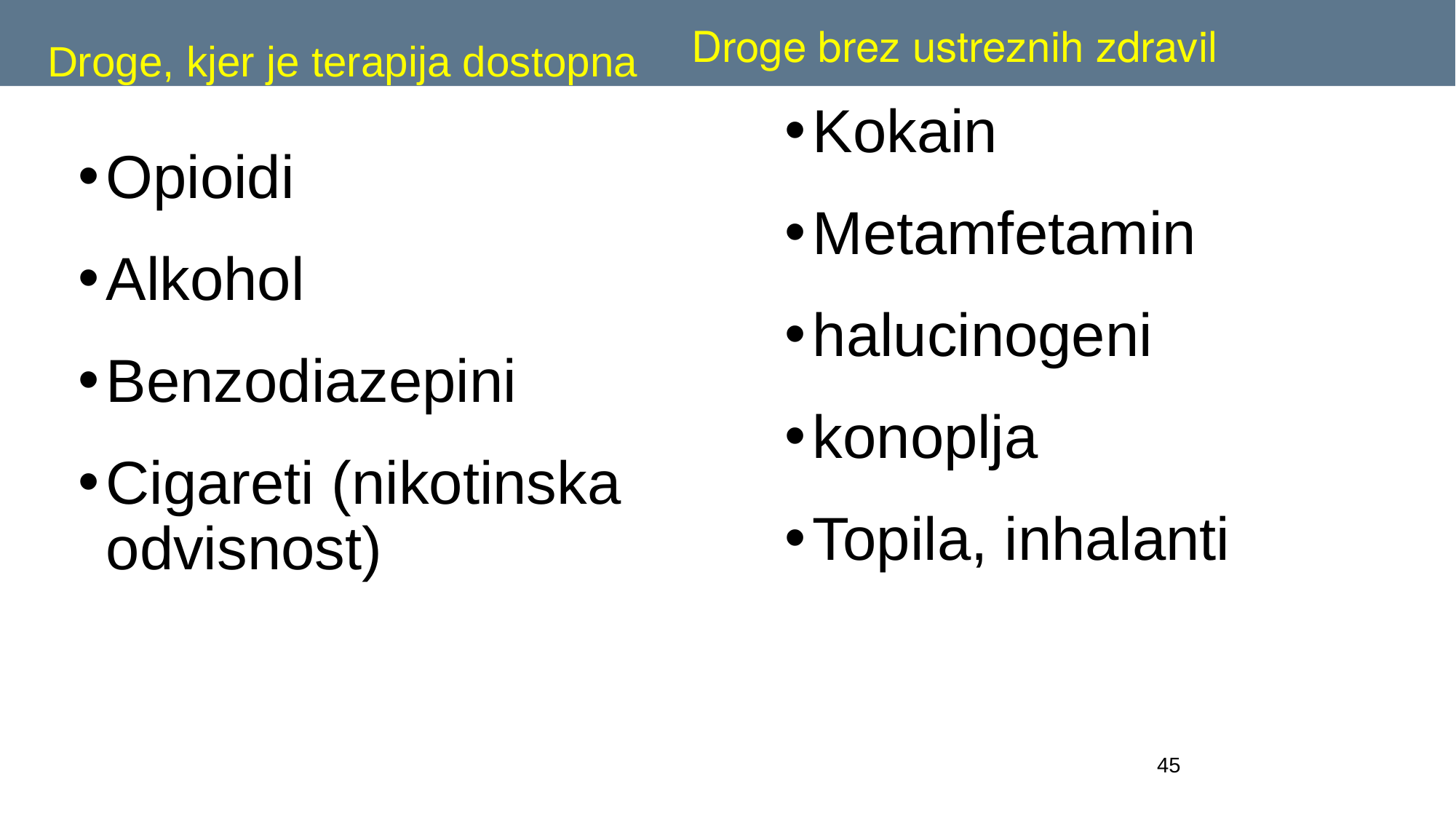

Droge, kjer je terapija dostopna
Droge brez ustreznih zdravil

Kokain
Metamfetamin
halucinogeni
konoplja
Topila, inhalanti

Opioidi
Alkohol
Benzodiazepini
Cigareti (nikotinska odvisnost)
45